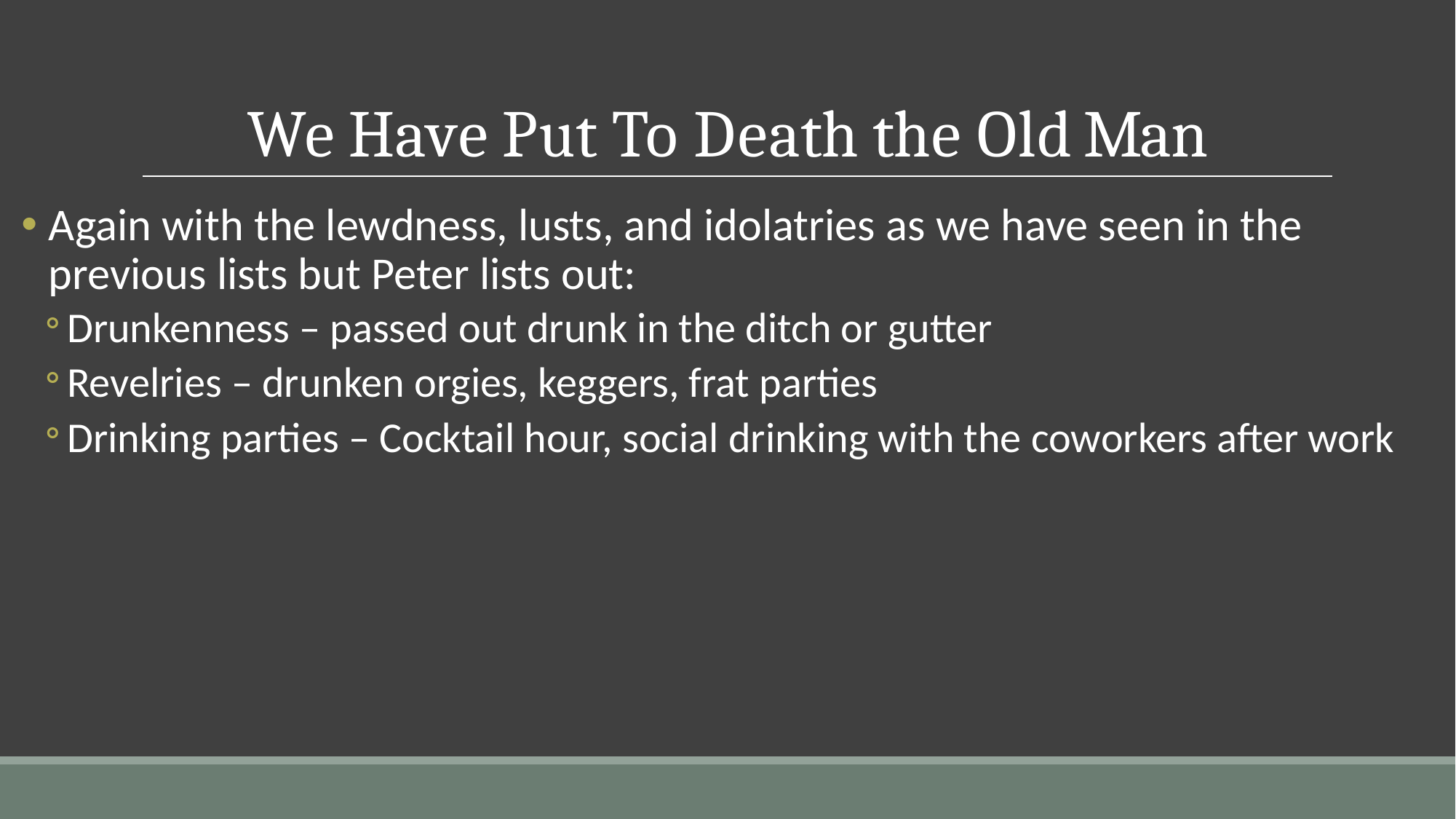

# We Have Put To Death the Old Man
Again with the lewdness, lusts, and idolatries as we have seen in the previous lists but Peter lists out:
Drunkenness – passed out drunk in the ditch or gutter
Revelries – drunken orgies, keggers, frat parties
Drinking parties – Cocktail hour, social drinking with the coworkers after work